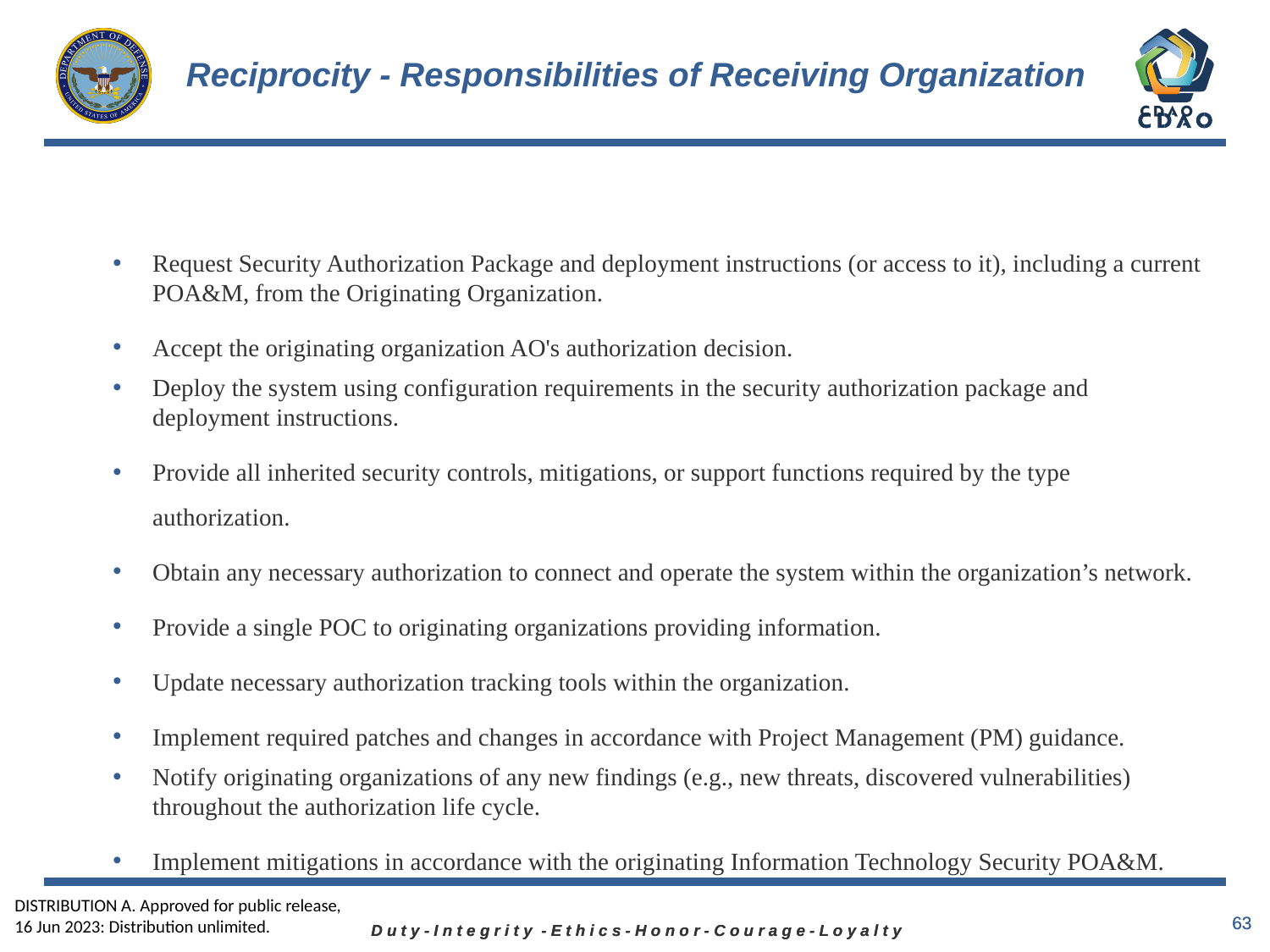

# Reciprocity - Responsibilities of Receiving Organization

Request Security Authorization Package and deployment instructions (or access to it), including a current POA&M, from the Originating Organization.
Accept the originating organization AO's authorization decision.
Deploy the system using configuration requirements in the security authorization package and deployment instructions.
Provide all inherited security controls, mitigations, or support functions required by the type authorization.
Obtain any necessary authorization to connect and operate the system within the organization’s network.
Provide a single POC to originating organizations providing information.
Update necessary authorization tracking tools within the organization.
Implement required patches and changes in accordance with Project Management (PM) guidance.
Notify originating organizations of any new findings (e.g., new threats, discovered vulnerabilities) throughout the authorization life cycle.
Implement mitigations in accordance with the originating Information Technology Security POA&M.